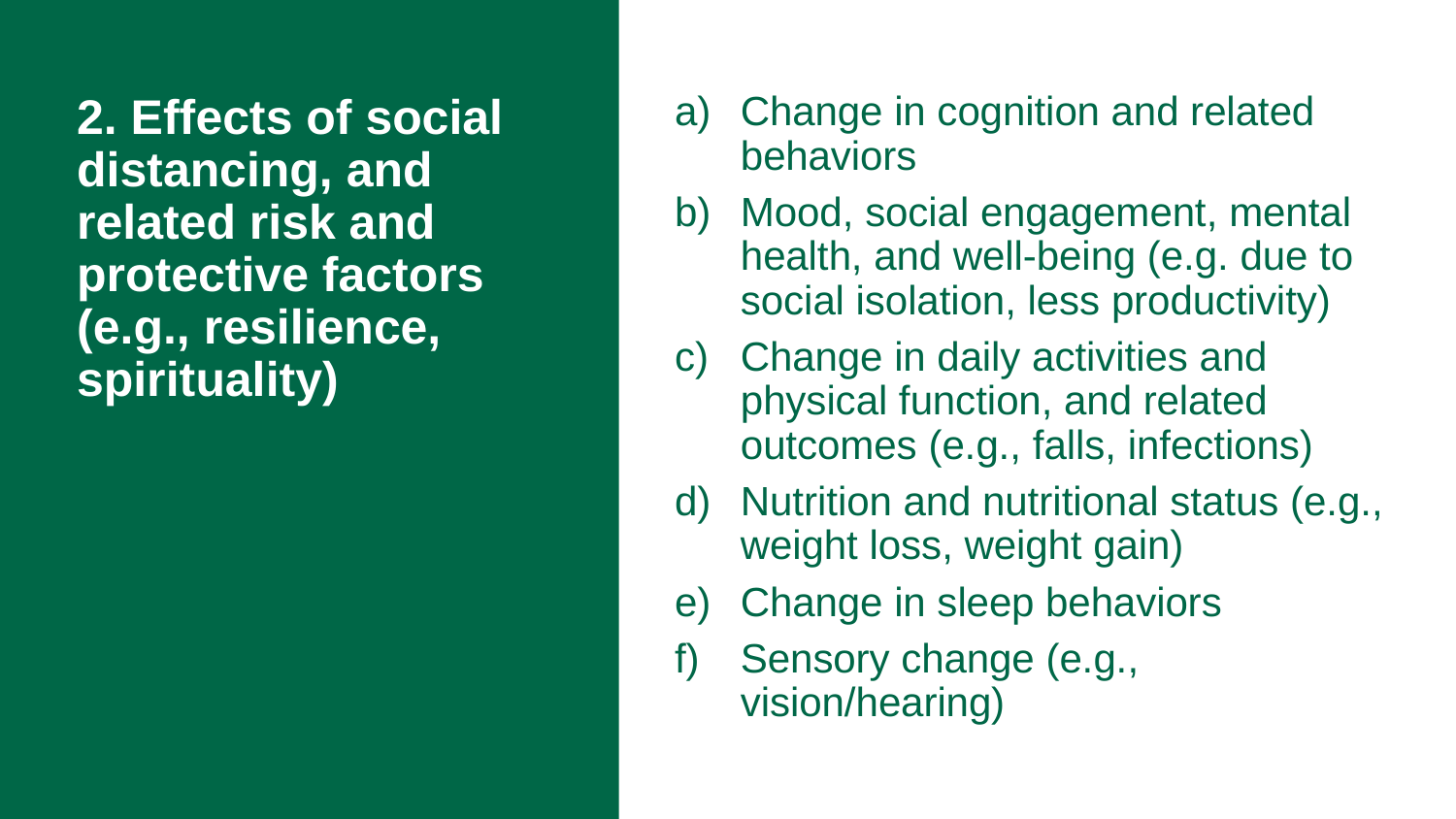

# 2. Effects of social distancing, and related risk and protective factors (e.g., resilience, spirituality)
Change in cognition and related behaviors
Mood, social engagement, mental health, and well-being (e.g. due to social isolation, less productivity)
Change in daily activities and physical function, and related outcomes (e.g., falls, infections)
Nutrition and nutritional status (e.g., weight loss, weight gain)
Change in sleep behaviors
Sensory change (e.g., vision/hearing)